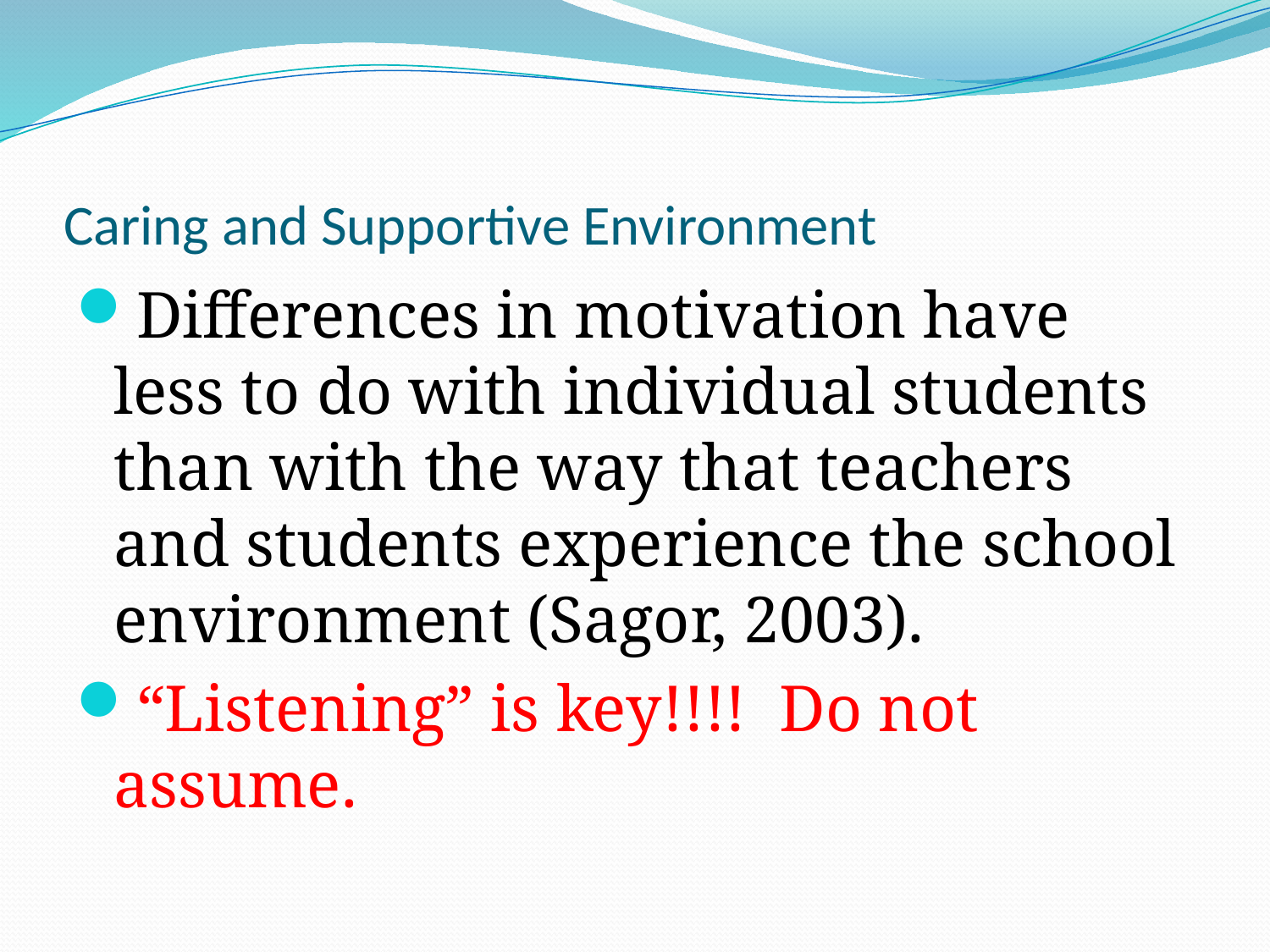

# Caring and Supportive Environment
Differences in motivation have less to do with individual students than with the way that teachers and students experience the school environment (Sagor, 2003).
“Listening” is key!!!!  Do not assume.